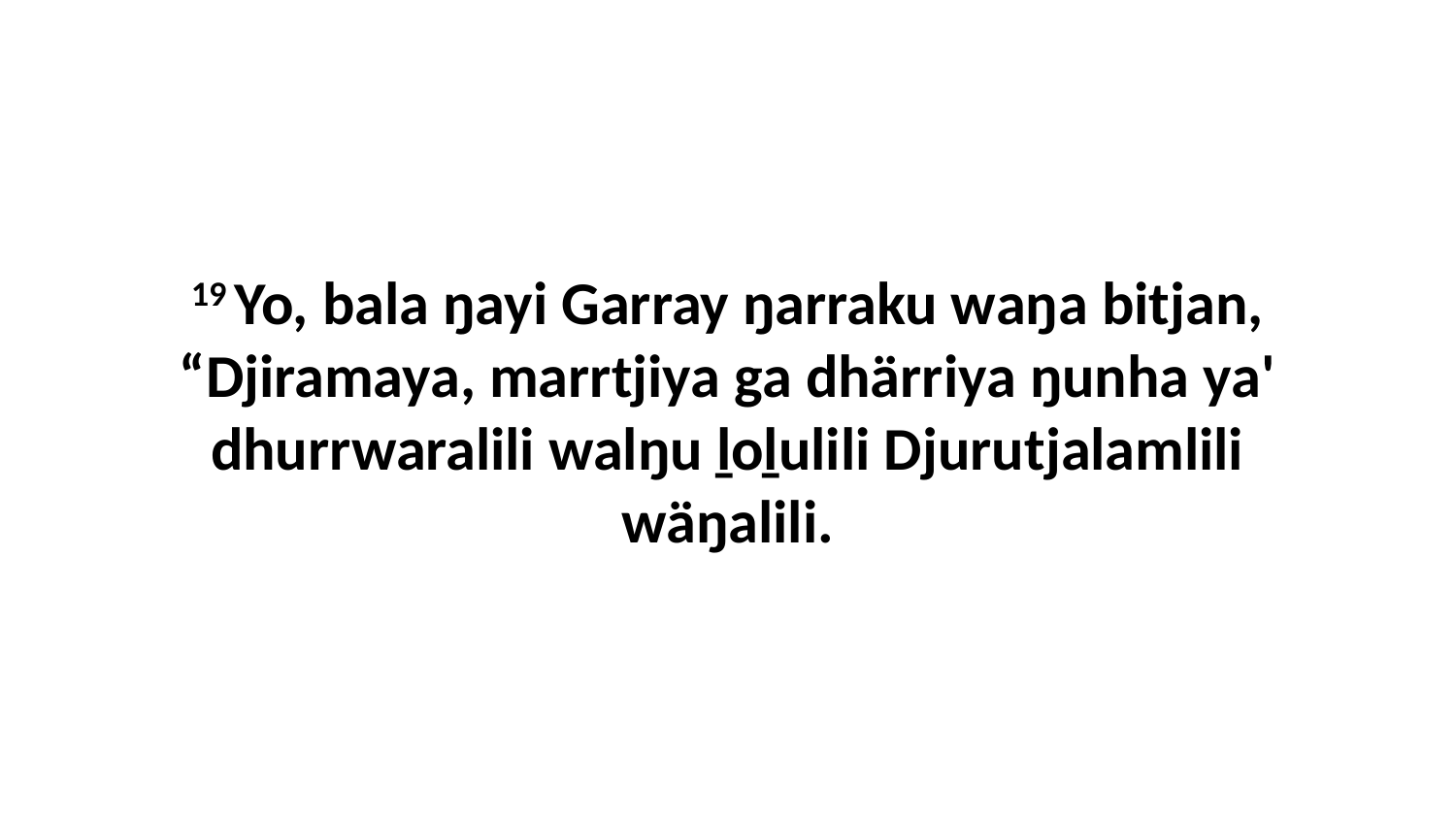

19 Yo, bala ŋayi Garray ŋarraku waŋa bitjan, “Djiramaya, marrtjiya ga dhärriya ŋunha ya' dhurrwaralili walŋu ḻoḻulili Djurutjalamlili wäŋalili.